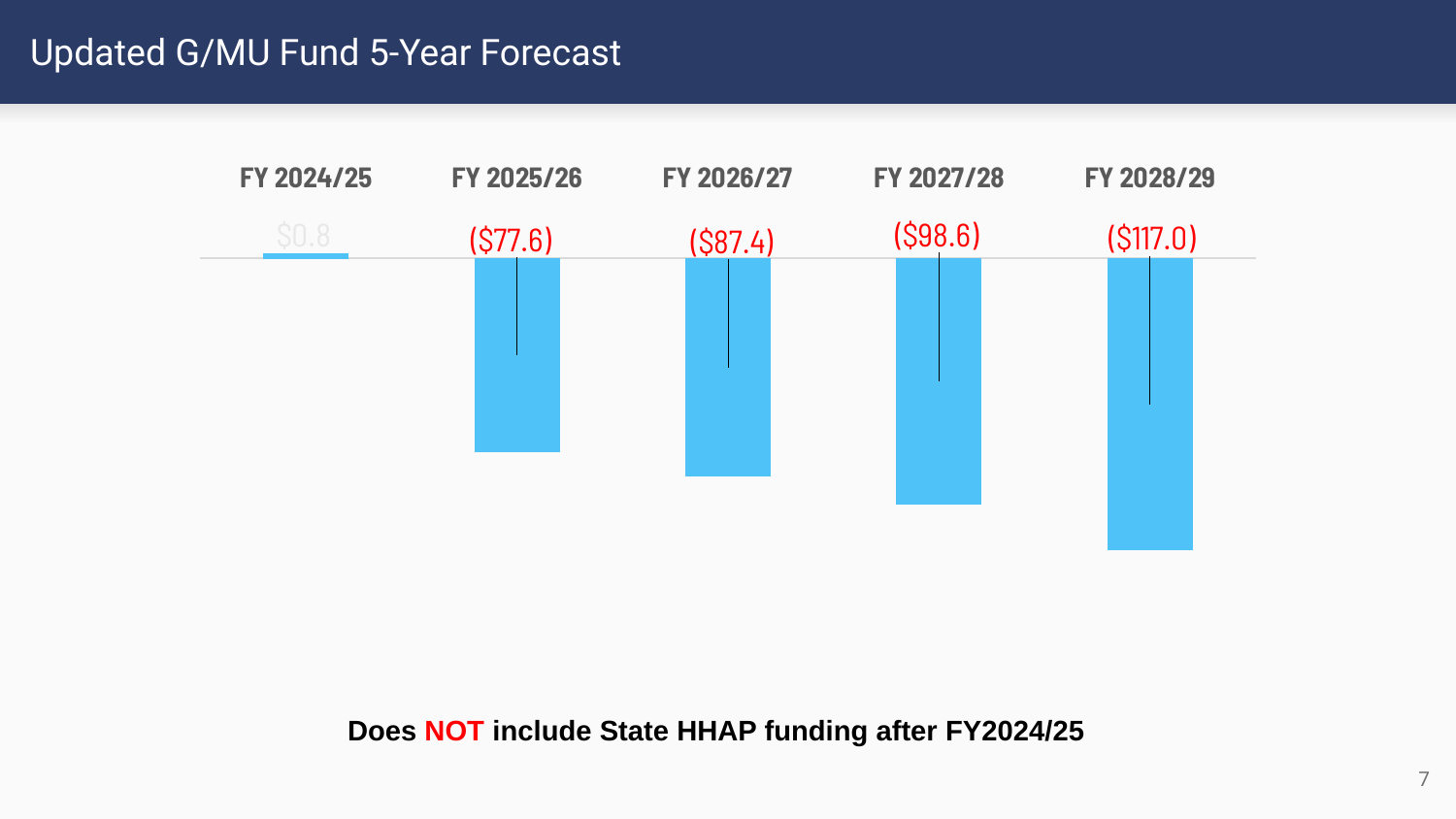

# Updated G/MU Fund 5-Year Forecast

[unsupported chart]

Does NOT include State HHAP funding after FY2024/25
7